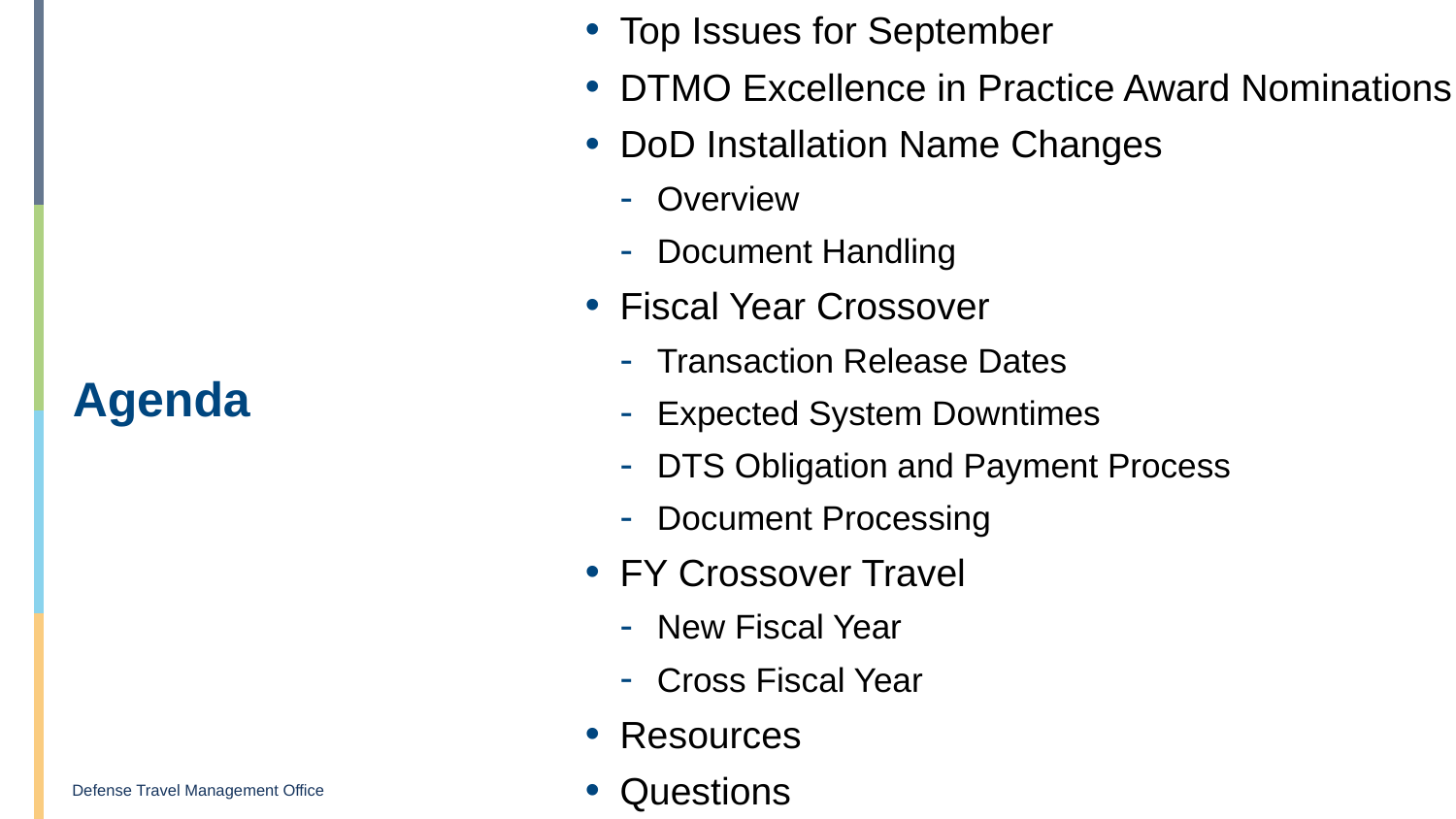

Top Issues for September
DTMO Excellence in Practice Award Nominations
DoD Installation Name Changes
Overview
Document Handling
Fiscal Year Crossover
Transaction Release Dates
Expected System Downtimes
DTS Obligation and Payment Process
Document Processing
FY Crossover Travel
New Fiscal Year
Cross Fiscal Year
Resources
Questions